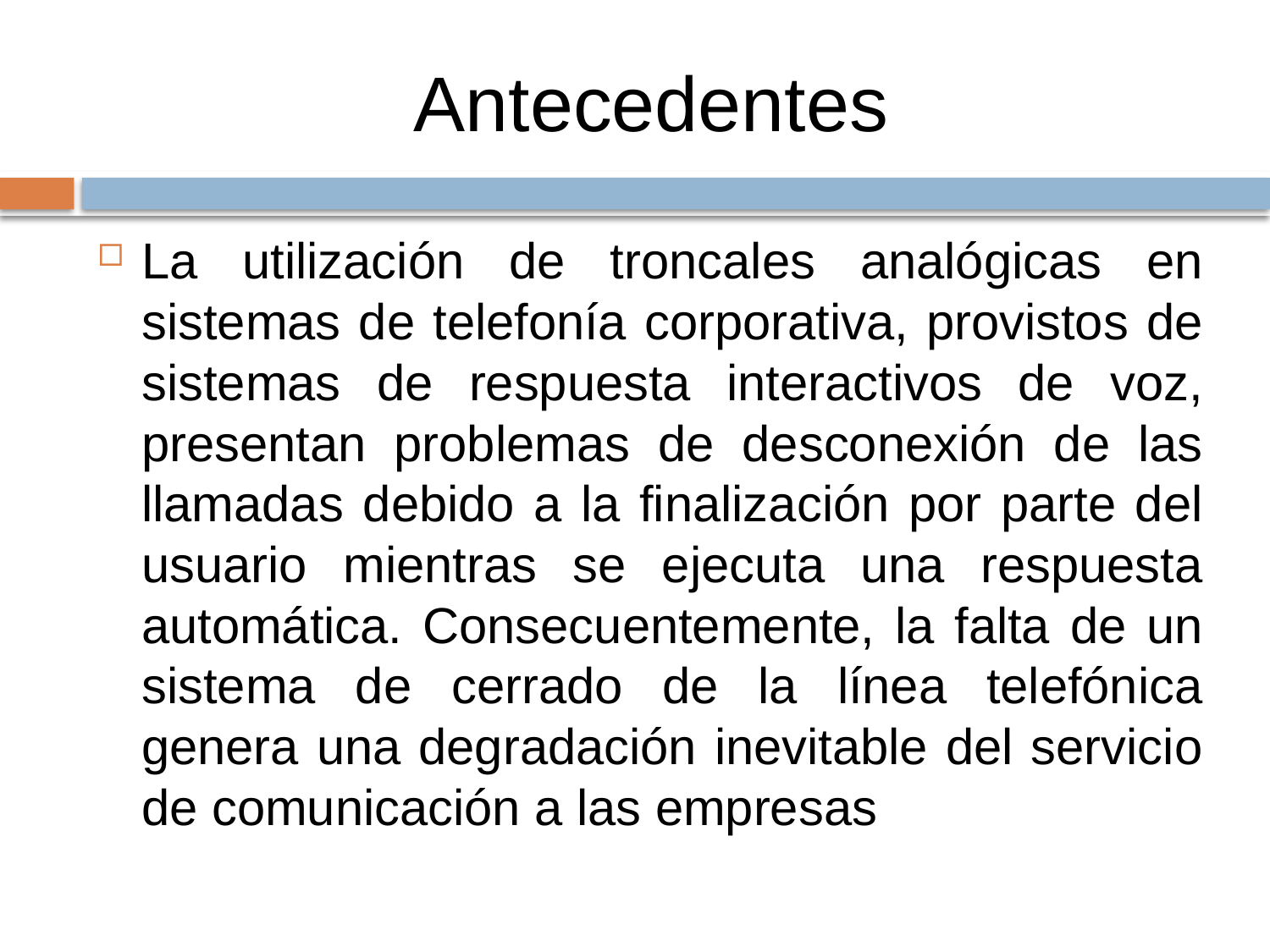

# Antecedentes
La utilización de troncales analógicas en sistemas de telefonía corporativa, provistos de sistemas de respuesta interactivos de voz, presentan problemas de desconexión de las llamadas debido a la finalización por parte del usuario mientras se ejecuta una respuesta automática. Consecuentemente, la falta de un sistema de cerrado de la línea telefónica genera una degradación inevitable del servicio de comunicación a las empresas